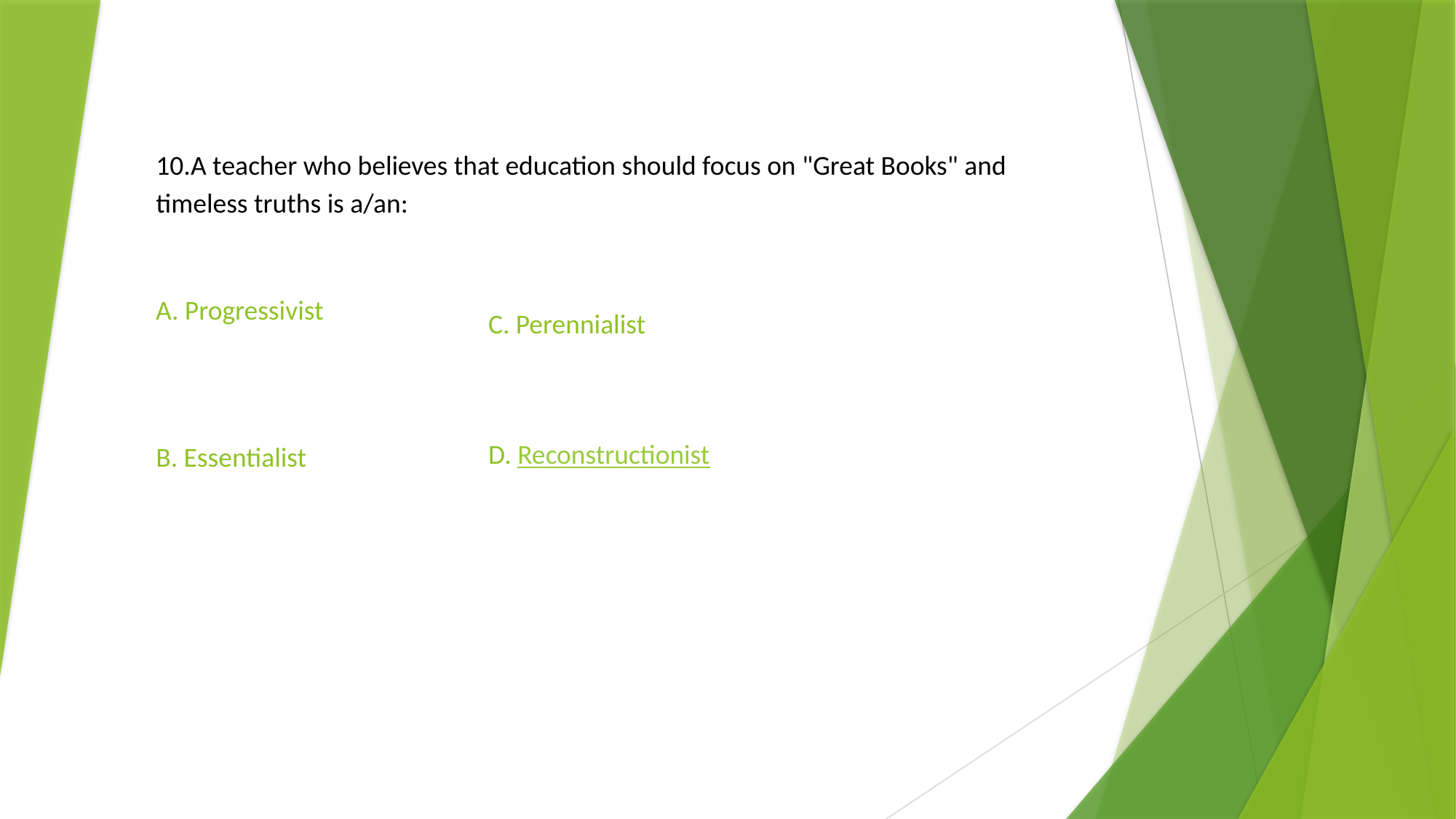

10.A teacher who believes that education should focus on "Great Books" and timeless truths is a/an:

A. Progressivist
C. Perennialist
D. Reconstructionist
B. Essentialist